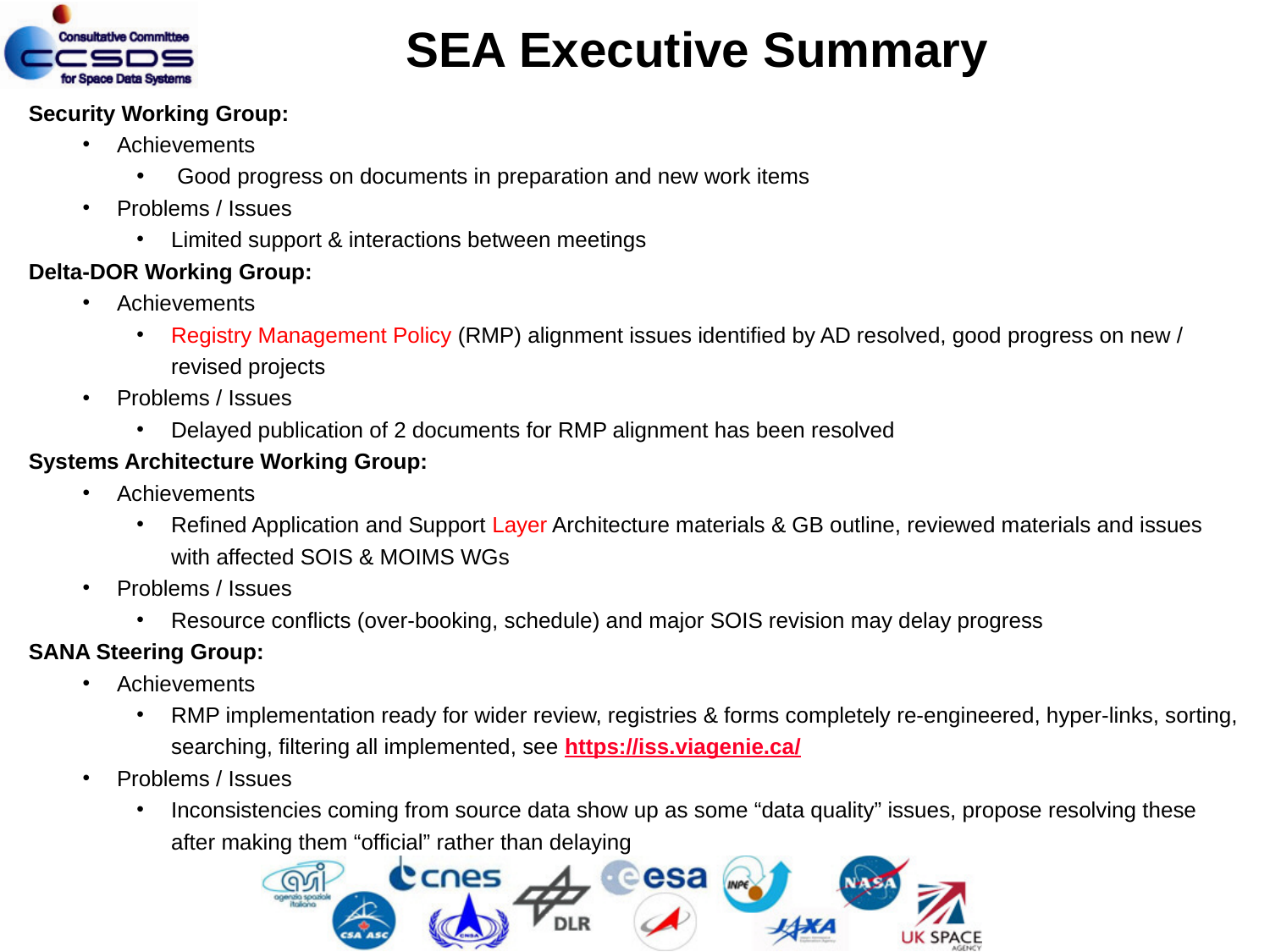

SEA Executive Summary
Security Working Group:
Achievements
Good progress on documents in preparation and new work items
Problems / Issues
Limited support & interactions between meetings
Delta-DOR Working Group:
Achievements
Registry Management Policy (RMP) alignment issues identified by AD resolved, good progress on new / revised projects
Problems / Issues
Delayed publication of 2 documents for RMP alignment has been resolved
Systems Architecture Working Group:
Achievements
Refined Application and Support Layer Architecture materials & GB outline, reviewed materials and issues with affected SOIS & MOIMS WGs
Problems / Issues
Resource conflicts (over-booking, schedule) and major SOIS revision may delay progress
SANA Steering Group:
Achievements
RMP implementation ready for wider review, registries & forms completely re-engineered, hyper-links, sorting, searching, filtering all implemented, see https://iss.viagenie.ca/
Problems / Issues
Inconsistencies coming from source data show up as some “data quality” issues, propose resolving these after making them “official” rather than delaying